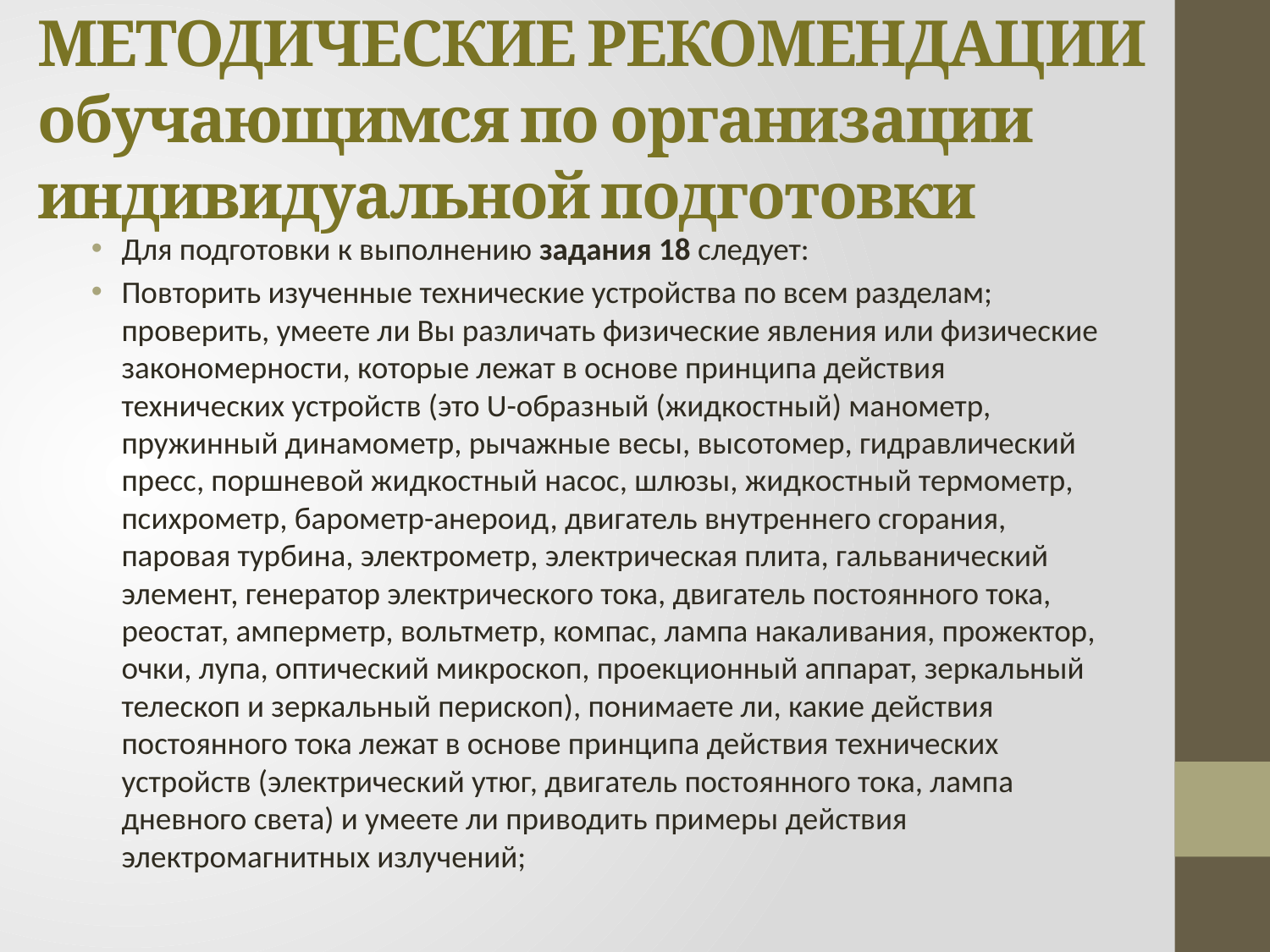

# МЕТОДИЧЕСКИЕ РЕКОМЕНДАЦИИ обучающимся по организации индивидуальной подготовки
Для подготовки к выполнению задания 18 следует:
Повторить изученные технические устройства по всем разделам; проверить, умеете ли Вы различать физические явления или физические закономерности, которые лежат в основе принципа действия технических устройств (это U-образный (жидкостный) манометр, пружинный динамометр, рычажные весы, высотомер, гидравлический пресс, поршневой жидкостный насос, шлюзы, жидкостный термометр, психрометр, барометр-анероид, двигатель внутреннего сгорания, паровая турбина, электрометр, электрическая плита, гальванический элемент, генератор электрического тока, двигатель постоянного тока, реостат, амперметр, вольтметр, компас, лампа накаливания, прожектор, очки, лупа, оптический микроскоп, проекционный аппарат, зеркальный телескоп и зеркальный перископ), понимаете ли, какие действия постоянного тока лежат в основе принципа действия технических устройств (электрический утюг, двигатель постоянного тока, лампа дневного света) и умеете ли приводить примеры действия электромагнитных излучений;